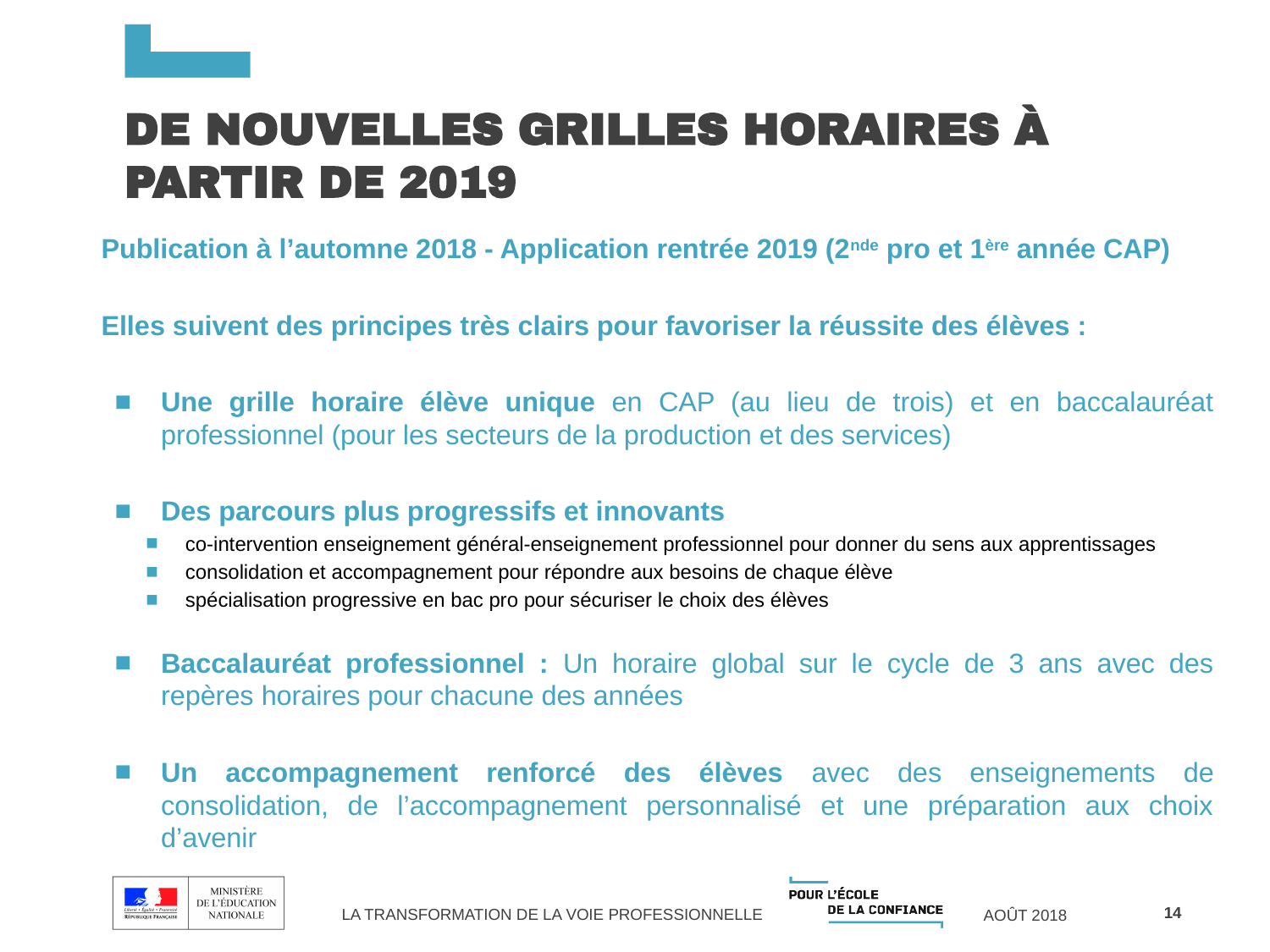

# De nouvelles GRILLES HORAIRES à partIr de 2019
Publication à l’automne 2018 - Application rentrée 2019 (2nde pro et 1ère année CAP)

Elles suivent des principes très clairs pour favoriser la réussite des élèves :

Une grille horaire élève unique en CAP (au lieu de trois) et en baccalauréat professionnel (pour les secteurs de la production et des services)

Des parcours plus progressifs et innovants
co-intervention enseignement général-enseignement professionnel pour donner du sens aux apprentissages
consolidation et accompagnement pour répondre aux besoins de chaque élève
spécialisation progressive en bac pro pour sécuriser le choix des élèves

Baccalauréat professionnel : Un horaire global sur le cycle de 3 ans avec des repères horaires pour chacune des années

Un accompagnement renforcé des élèves avec des enseignements de consolidation, de l’accompagnement personnalisé et une préparation aux choix d’avenir

14